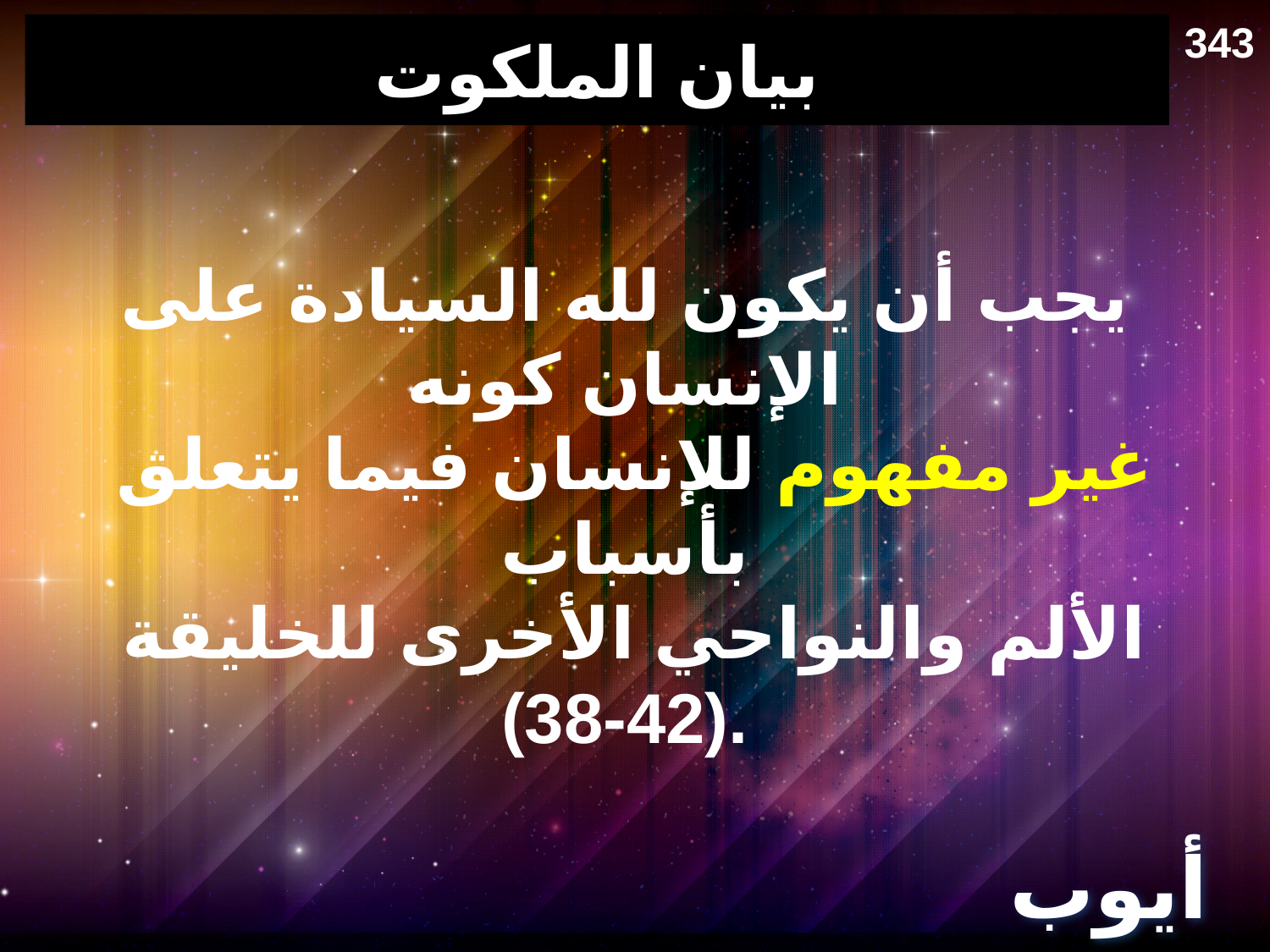

343
# بيان الملكوت
يجب أن يكون لله السيادة على الإنسان كونه
 غير مفهوم للإنسان فيما يتعلق بأسباب
 الألم والنواحي الأخرى للخليقة
(38-42).
أيوب